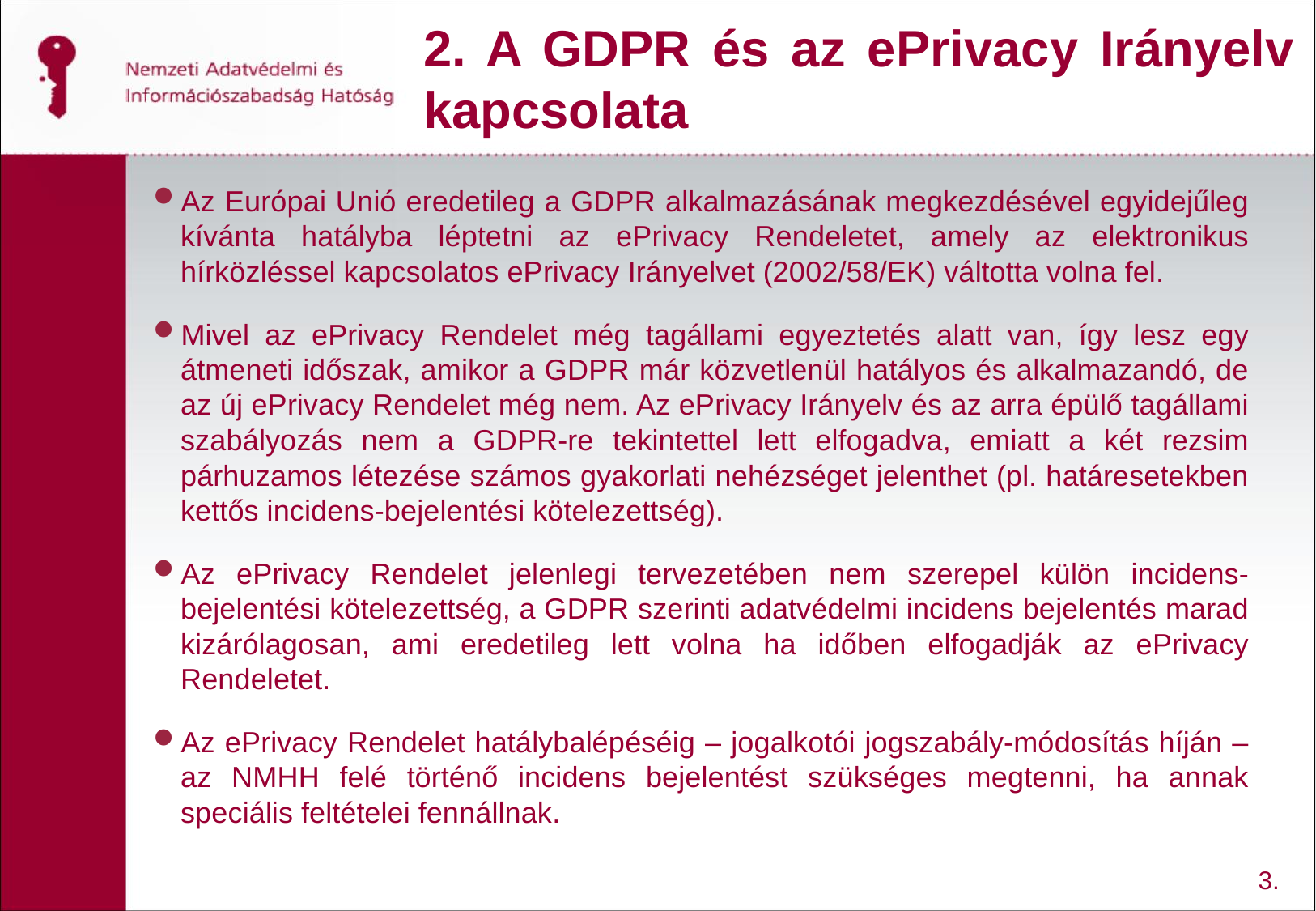

# 2. A GDPR és az ePrivacy Irányelv kapcsolata

Az Európai Unió eredetileg a GDPR alkalmazásának megkezdésével egyidejűleg kívánta hatályba léptetni az ePrivacy Rendeletet, amely az elektronikus hírközléssel kapcsolatos ePrivacy Irányelvet (2002/58/EK) váltotta volna fel.
Mivel az ePrivacy Rendelet még tagállami egyeztetés alatt van, így lesz egy átmeneti időszak, amikor a GDPR már közvetlenül hatályos és alkalmazandó, de az új ePrivacy Rendelet még nem. Az ePrivacy Irányelv és az arra épülő tagállami szabályozás nem a GDPR-re tekintettel lett elfogadva, emiatt a két rezsim párhuzamos létezése számos gyakorlati nehézséget jelenthet (pl. határesetekben kettős incidens-bejelentési kötelezettség).
Az ePrivacy Rendelet jelenlegi tervezetében nem szerepel külön incidens-bejelentési kötelezettség, a GDPR szerinti adatvédelmi incidens bejelentés marad kizárólagosan, ami eredetileg lett volna ha időben elfogadják az ePrivacy Rendeletet.
Az ePrivacy Rendelet hatálybalépéséig – jogalkotói jogszabály-módosítás híján – az NMHH felé történő incidens bejelentést szükséges megtenni, ha annak speciális feltételei fennállnak.
3.